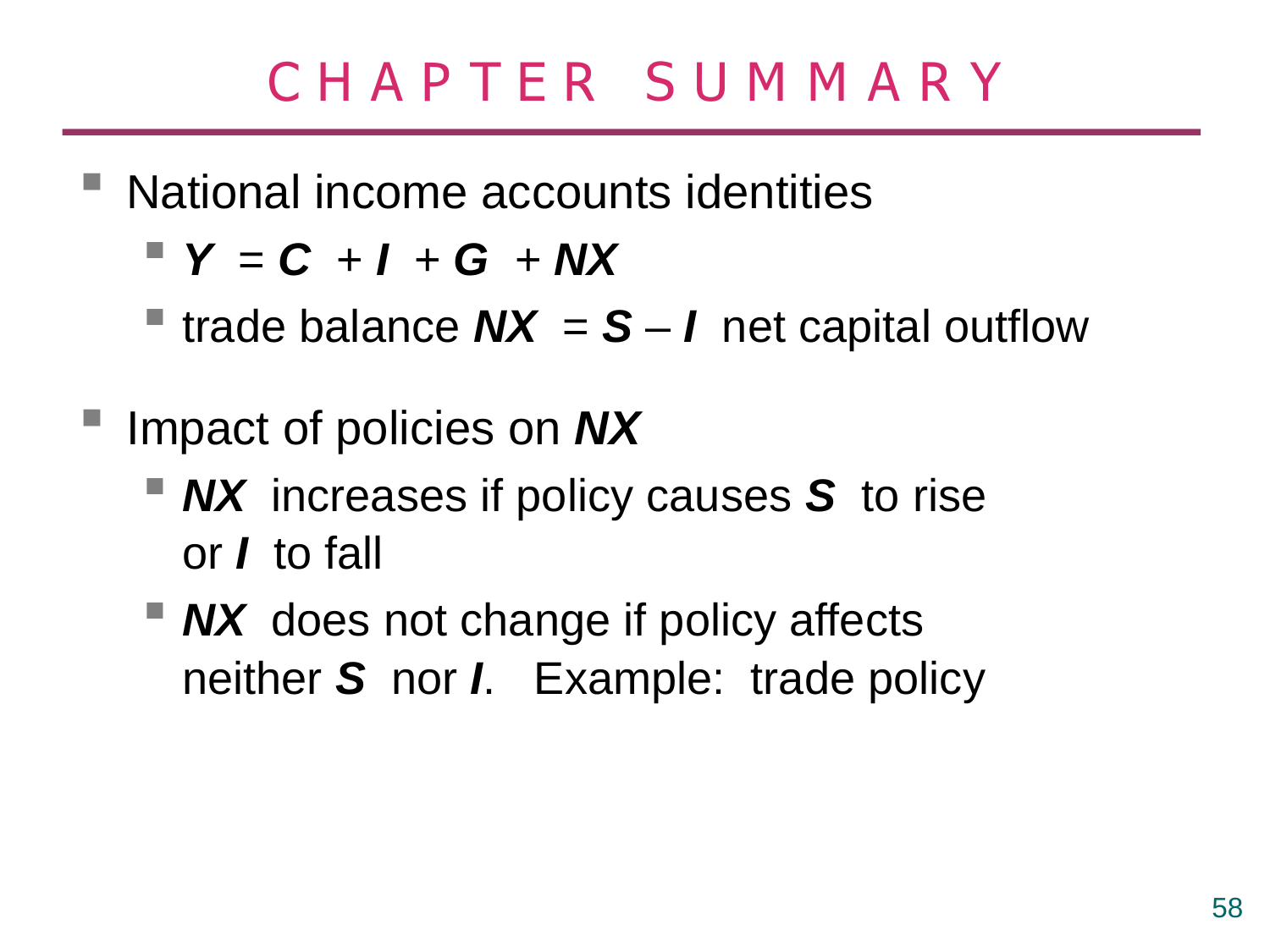

# CHAPTER SUMMARY

National income accounts identities
Y  = C  + I  + G  + NX
trade balance NX  = S – I  net capital outflow
Impact of policies on NX
NX  increases if policy causes S  to rise
or I  to fall
NX  does not change if policy affects
neither S  nor I.   Example:  trade policy
58